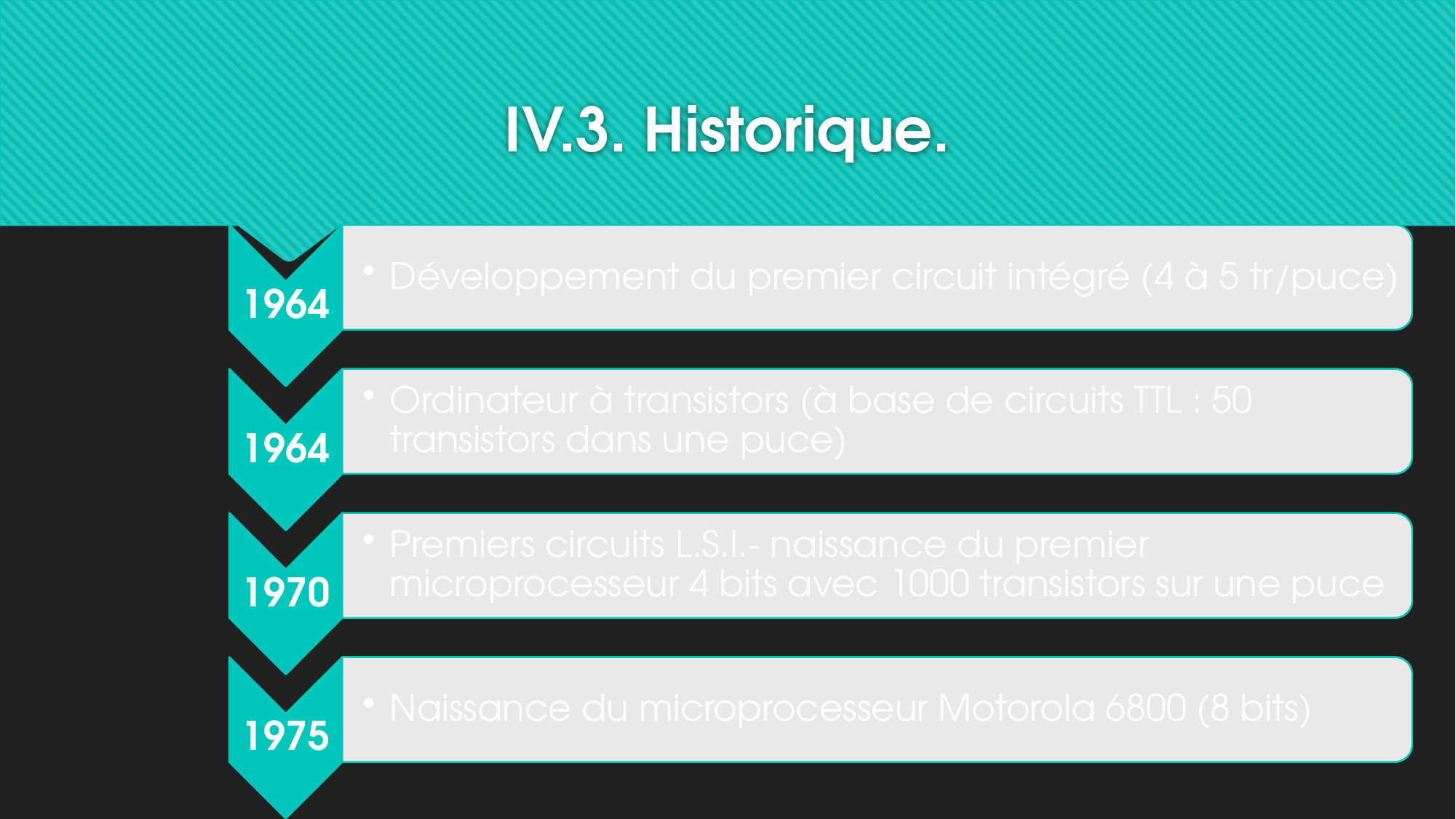

# IV.3. Historique.
1964
Développement du premier circuit intégré (4 à 5 tr/puce)
1964
Ordinateur à transistors (à base de circuits TTL : 50 transistors dans une puce)
1970
Premiers circuits L.S.I.- naissance du premier microprocesseur 4 bits avec 1000 transistors sur une puce
1975
Naissance du microprocesseur Motorola 6800 (8 bits)